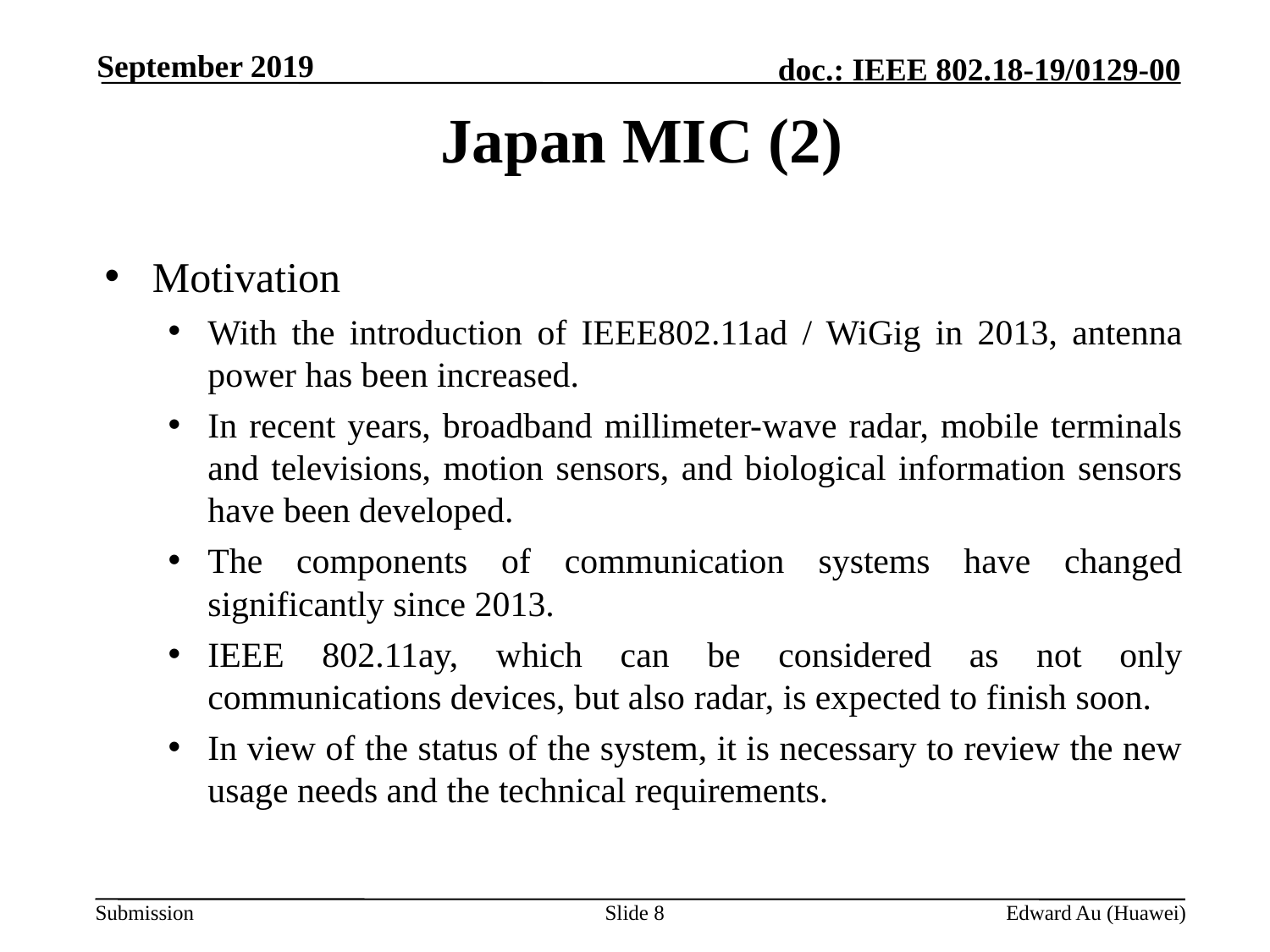

September 2019
# Japan MIC (2)
Motivation
With the introduction of IEEE802.11ad / WiGig in 2013, antenna power has been increased.
In recent years, broadband millimeter-wave radar, mobile terminals and televisions, motion sensors, and biological information sensors have been developed.
The components of communication systems have changed significantly since 2013.
IEEE 802.11ay, which can be considered as not only communications devices, but also radar, is expected to finish soon.
In view of the status of the system, it is necessary to review the new usage needs and the technical requirements.

Slide 8
Edward Au (Huawei)